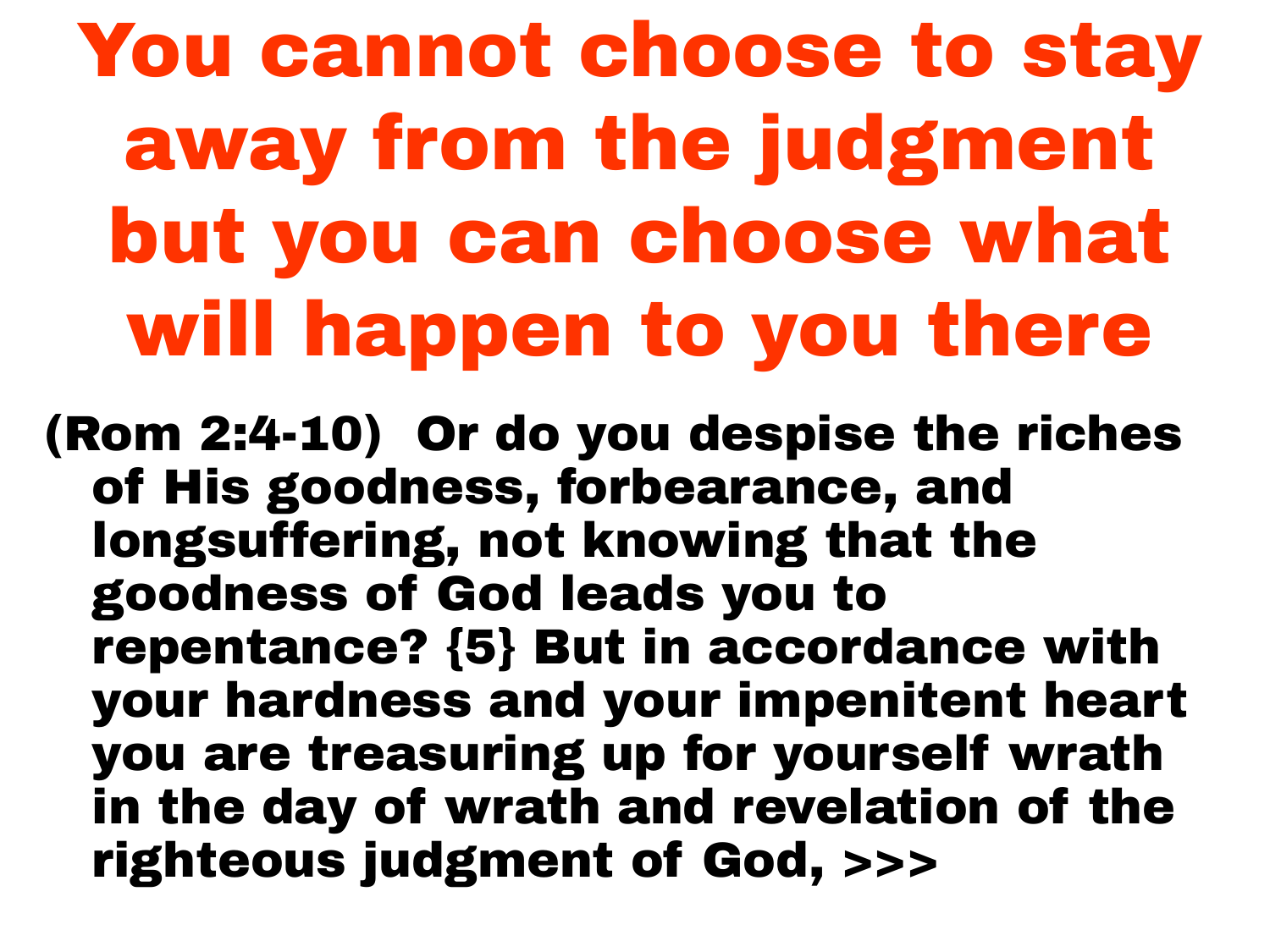

# You cannot choose to stay away from the judgment but you can choose what will happen to you there
(Rom 2:4-10)  Or do you despise the riches of His goodness, forbearance, and longsuffering, not knowing that the goodness of God leads you to repentance? {5} But in accordance with your hardness and your impenitent heart you are treasuring up for yourself wrath in the day of wrath and revelation of the righteous judgment of God, >>>